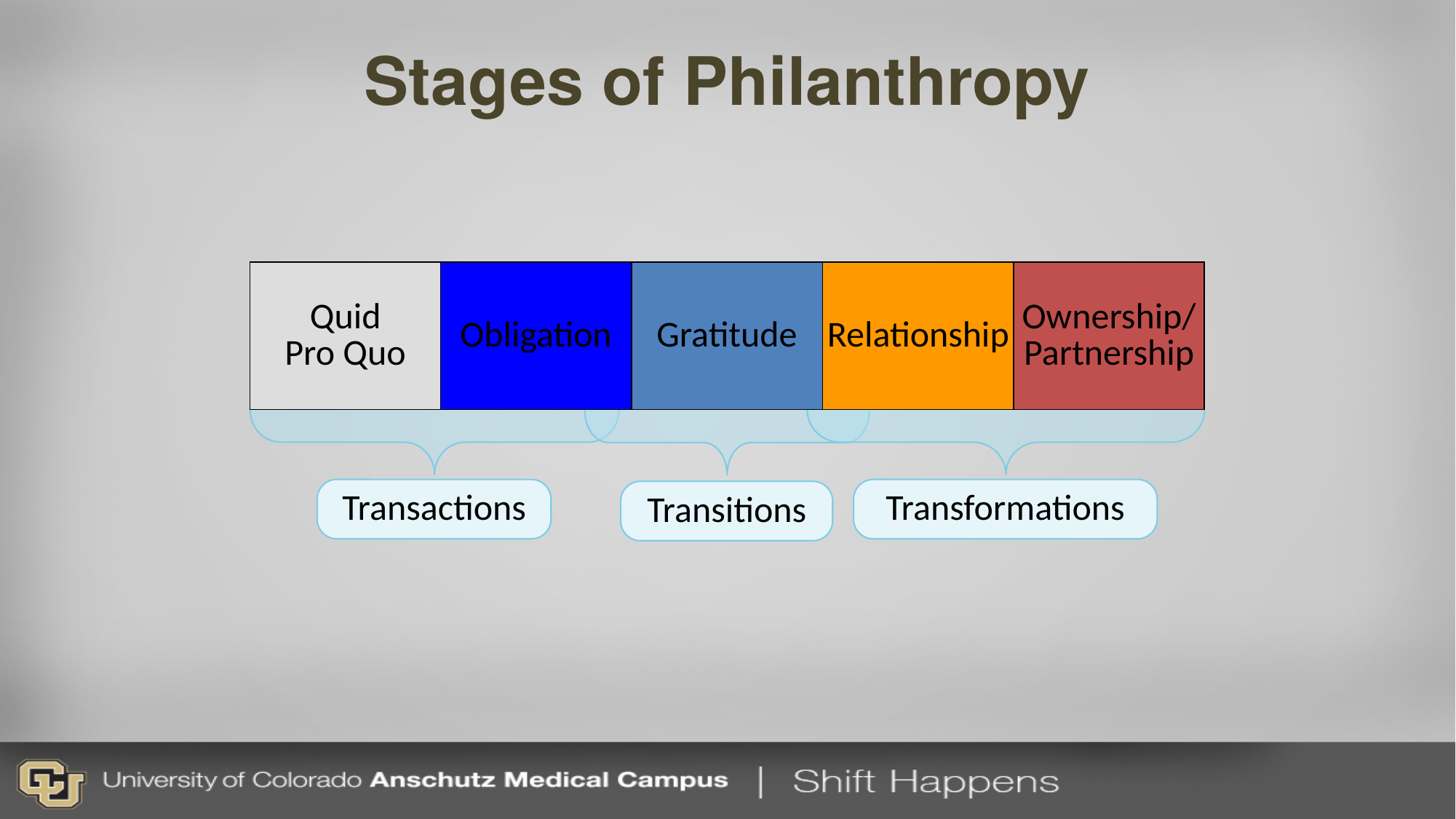

Stages of Philanthropy
Quid
Pro Quo
Obligation
Gratitude
Relationship
Ownership/
Partnership

Transactions

Transformations

Transitions